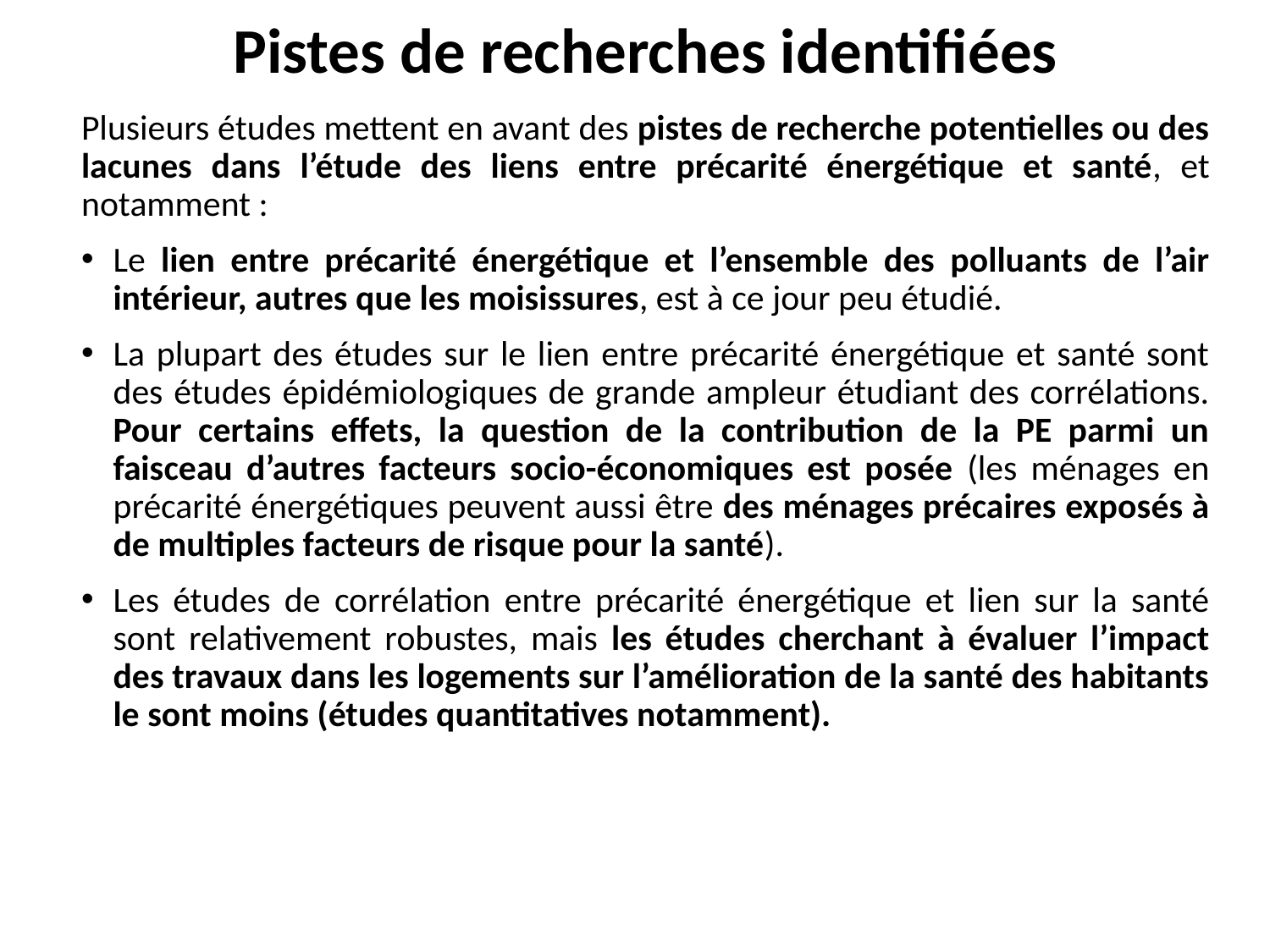

# Pistes de recherches identifiées
Plusieurs études mettent en avant des pistes de recherche potentielles ou des lacunes dans l’étude des liens entre précarité énergétique et santé, et notamment :
Le lien entre précarité énergétique et l’ensemble des polluants de l’air intérieur, autres que les moisissures, est à ce jour peu étudié.
La plupart des études sur le lien entre précarité énergétique et santé sont des études épidémiologiques de grande ampleur étudiant des corrélations. Pour certains effets, la question de la contribution de la PE parmi un faisceau d’autres facteurs socio-économiques est posée (les ménages en précarité énergétiques peuvent aussi être des ménages précaires exposés à de multiples facteurs de risque pour la santé).
Les études de corrélation entre précarité énergétique et lien sur la santé sont relativement robustes, mais les études cherchant à évaluer l’impact des travaux dans les logements sur l’amélioration de la santé des habitants le sont moins (études quantitatives notamment).